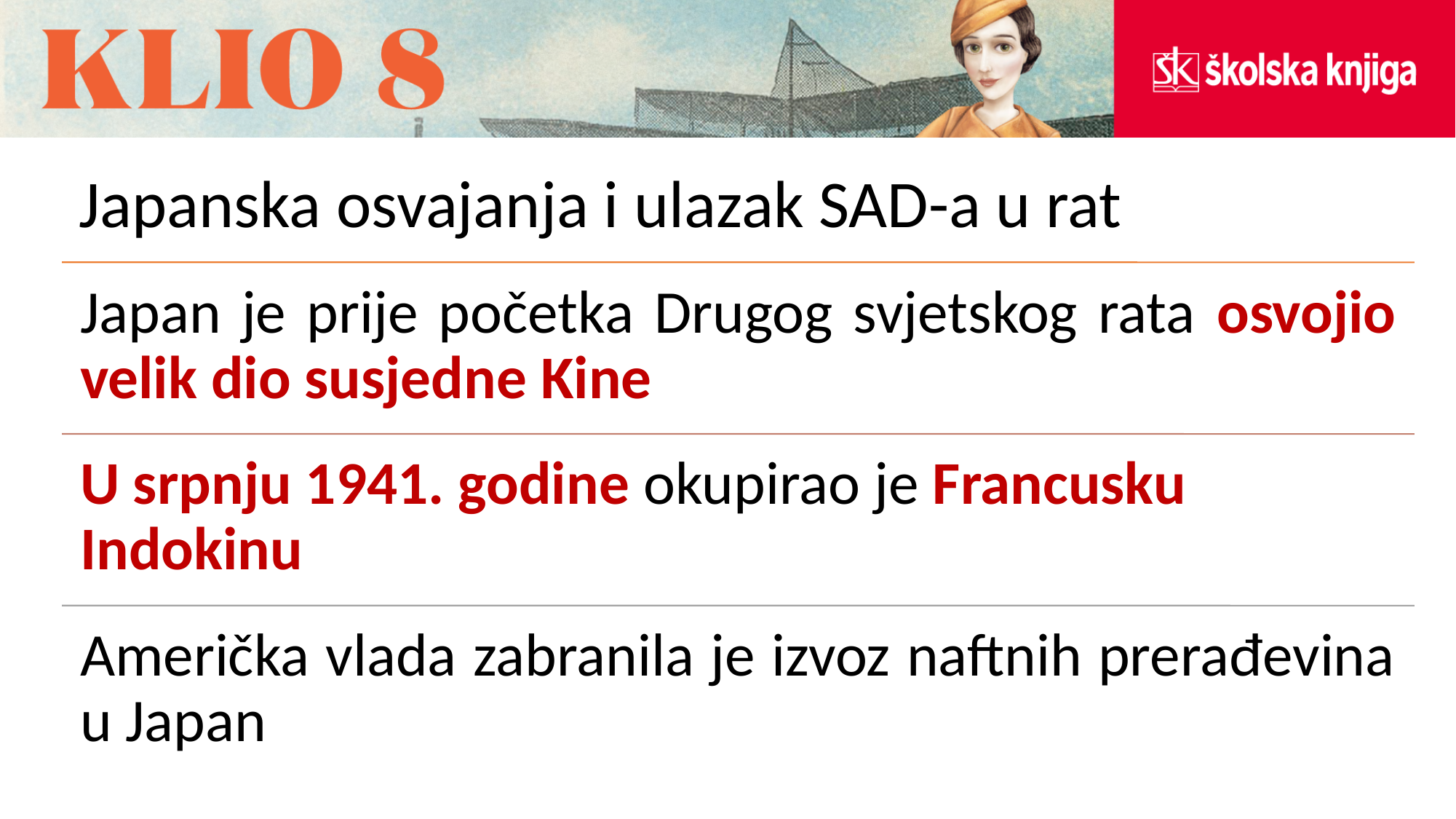

# Japanska osvajanja i ulazak SAD-a u rat
Japan je prije početka Drugog svjetskog rata osvojio velik dio susjedne Kine
U srpnju 1941. godine okupirao je Francusku Indokinu
Američka vlada zabranila je izvoz naftnih prerađevina u Japan